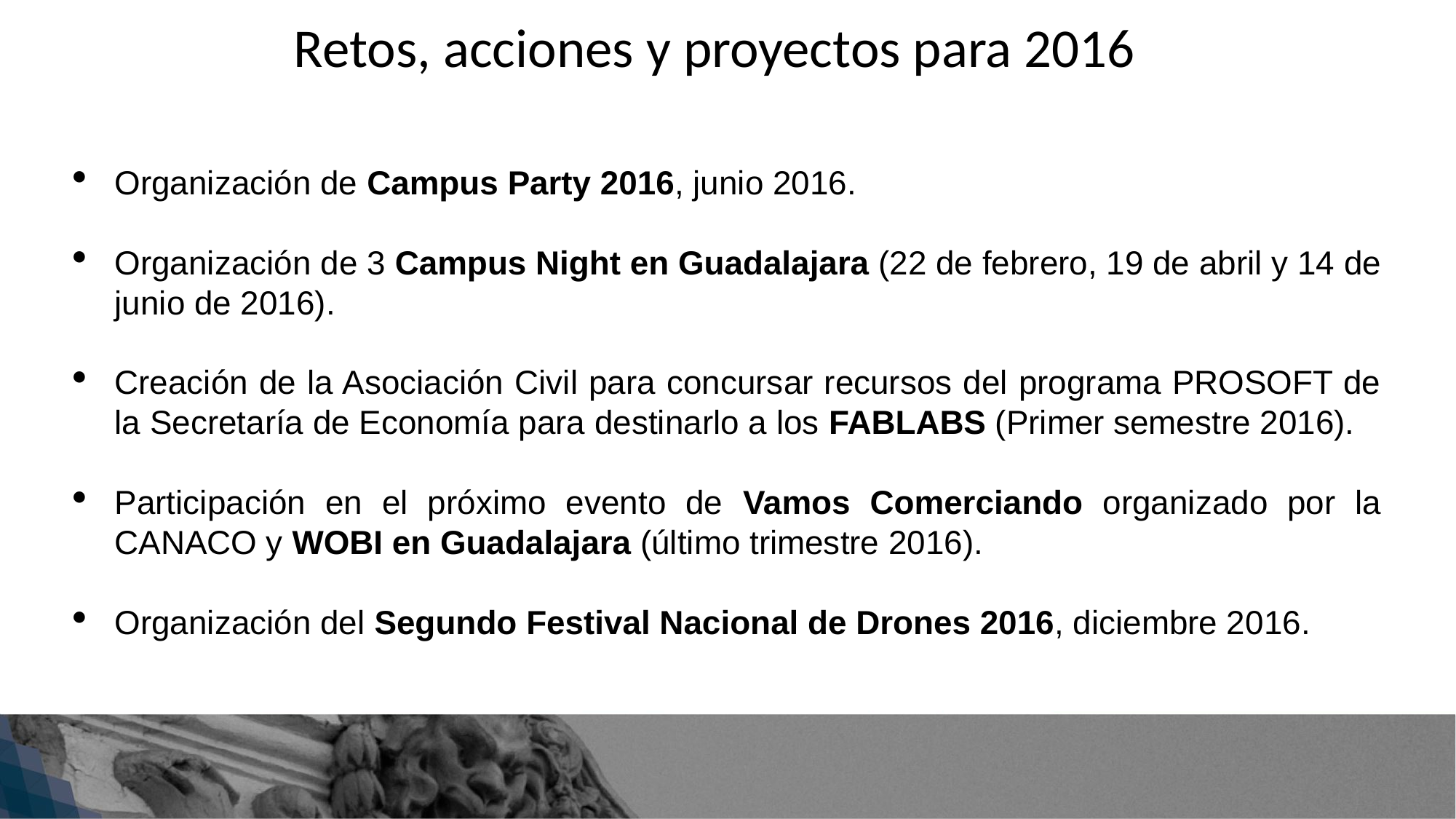

# Retos, acciones y proyectos para 2016
Organización de Campus Party 2016, junio 2016.

Organización de 3 Campus Night en Guadalajara (22 de febrero, 19 de abril y 14 de junio de 2016).

Creación de la Asociación Civil para concursar recursos del programa PROSOFT de la Secretaría de Economía para destinarlo a los FABLABS (Primer semestre 2016).

Participación en el próximo evento de Vamos Comerciando organizado por la CANACO y WOBI en Guadalajara (último trimestre 2016).

Organización del Segundo Festival Nacional de Drones 2016, diciembre 2016.